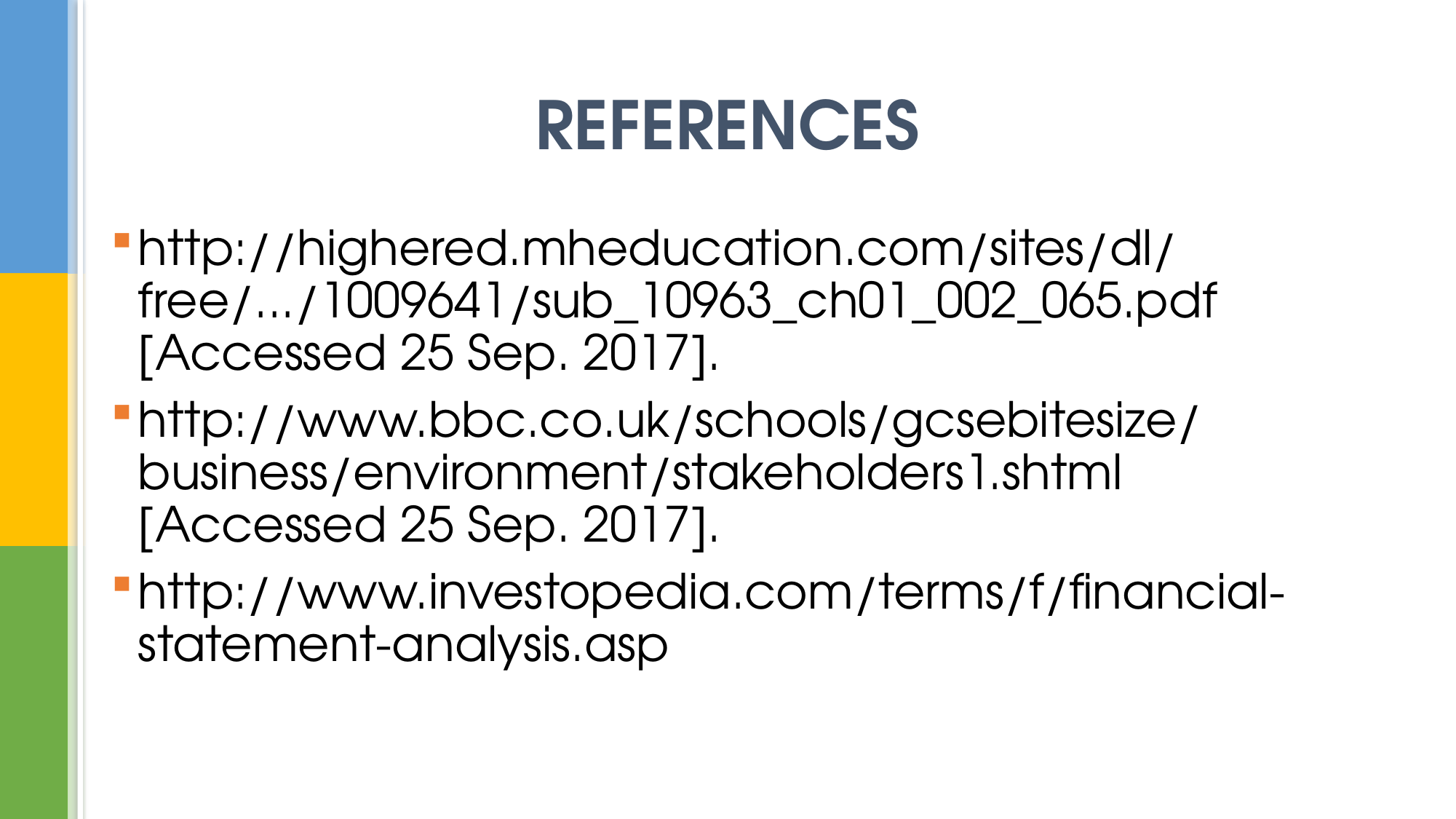

# REFERENCES
http://highered.mheducation.com/sites/dl/free/.../1009641/sub_10963_ch01_002_065.pdf [Accessed 25 Sep. 2017].
http://www.bbc.co.uk/schools/gcsebitesize/business/environment/stakeholders1.shtml [Accessed 25 Sep. 2017].
http://www.investopedia.com/terms/f/financial-statement-analysis.asp